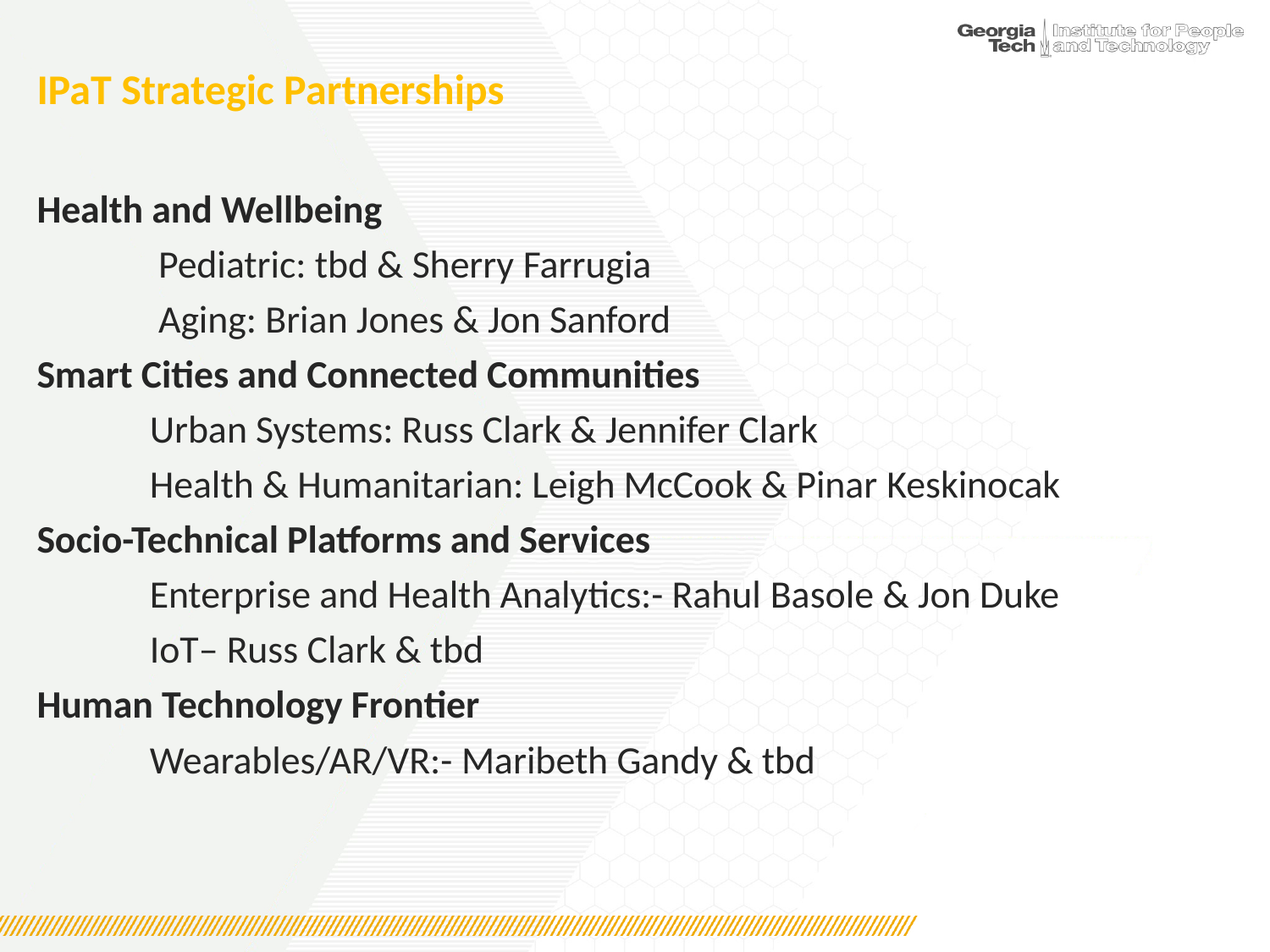

# IPaT Strategic Partnerships
Health and Wellbeing​
              Pediatric: tbd & Sherry Farrugia​
              Aging: Brian Jones & Jon Sanford​
Smart Cities and Connected Communities
             Urban Systems: Russ Clark & Jennifer Clark​
             Health & Humanitarian: Leigh McCook & Pinar​ Keskinocak
Socio-Technical Platforms and Services​
             Enterprise and Health Analytics:- Rahul Basole & Jon Duke​
             IoT– Russ Clark & tbd​
Human Technology Frontier​
             Wearables/AR/VR:- Maribeth Gandy & tbd